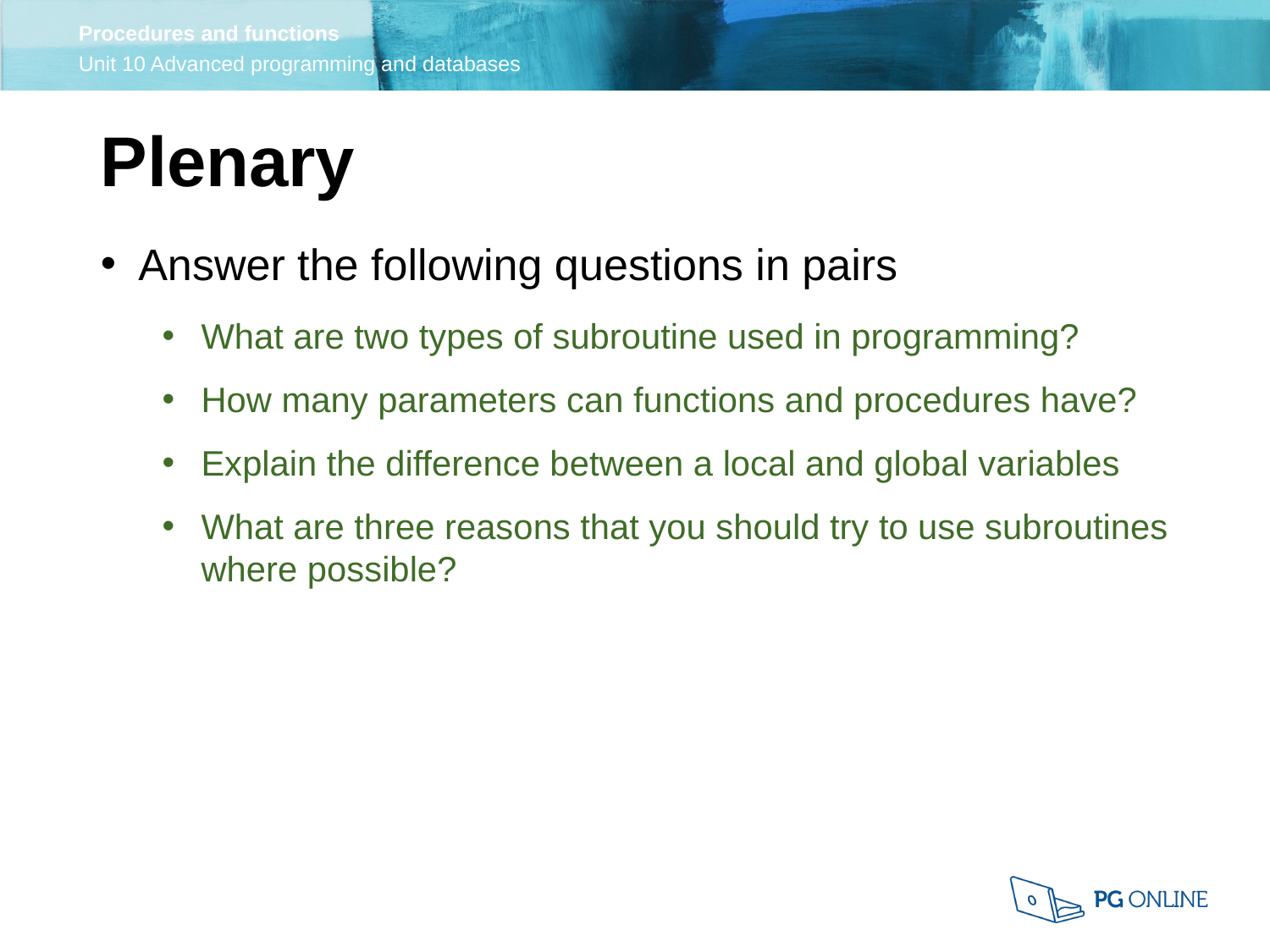

Plenary
Answer the following questions in pairs
What are two types of subroutine used in programming?
How many parameters can functions and procedures have?
Explain the difference between a local and global variables
What are three reasons that you should try to use subroutines where possible?